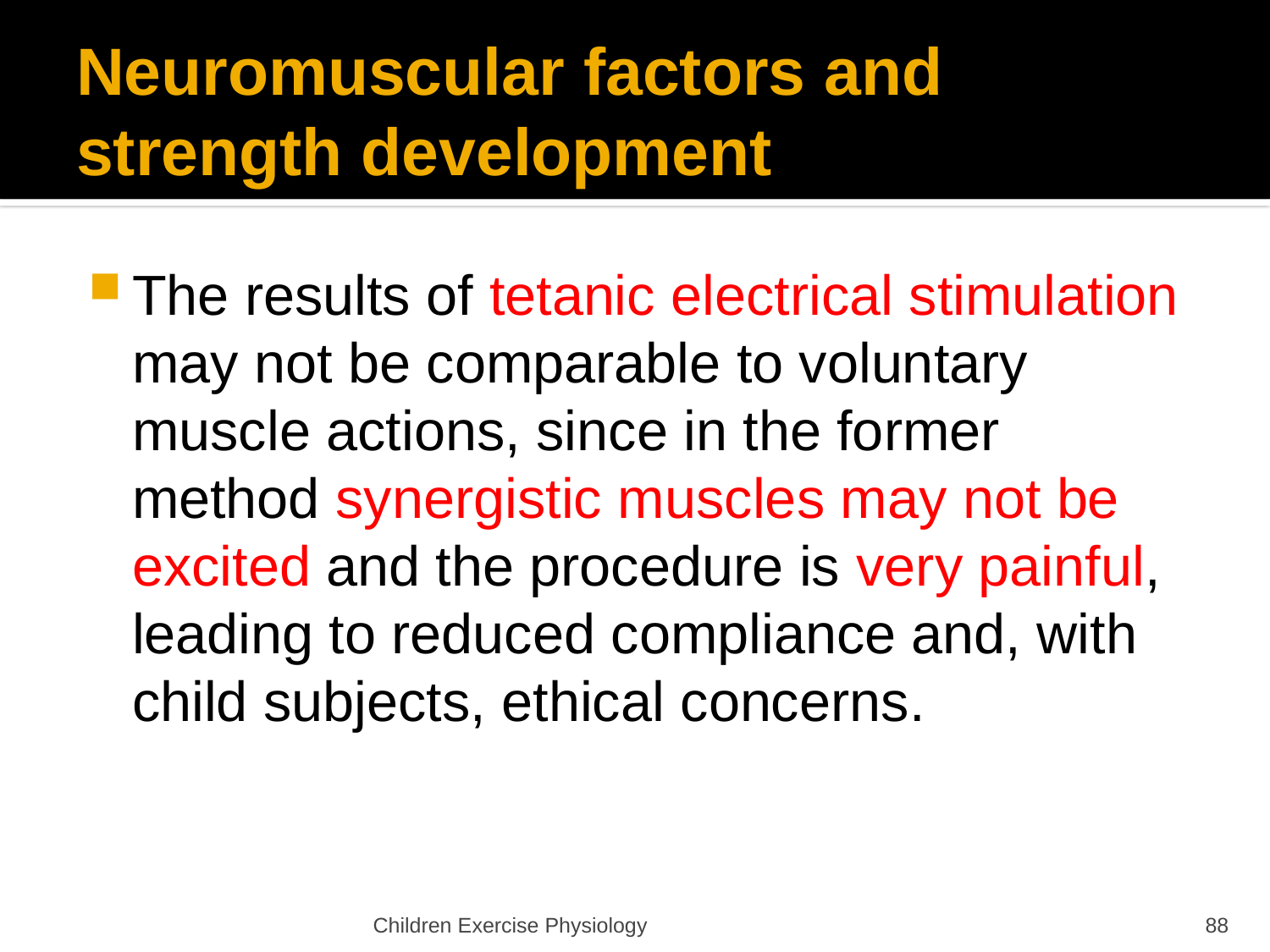

# Neuromuscular factors and strength development
The results of tetanic electrical stimulation may not be comparable to voluntary muscle actions, since in the former method synergistic muscles may not be excited and the procedure is very painful, leading to reduced compliance and, with child subjects, ethical concerns.
Children Exercise Physiology
88